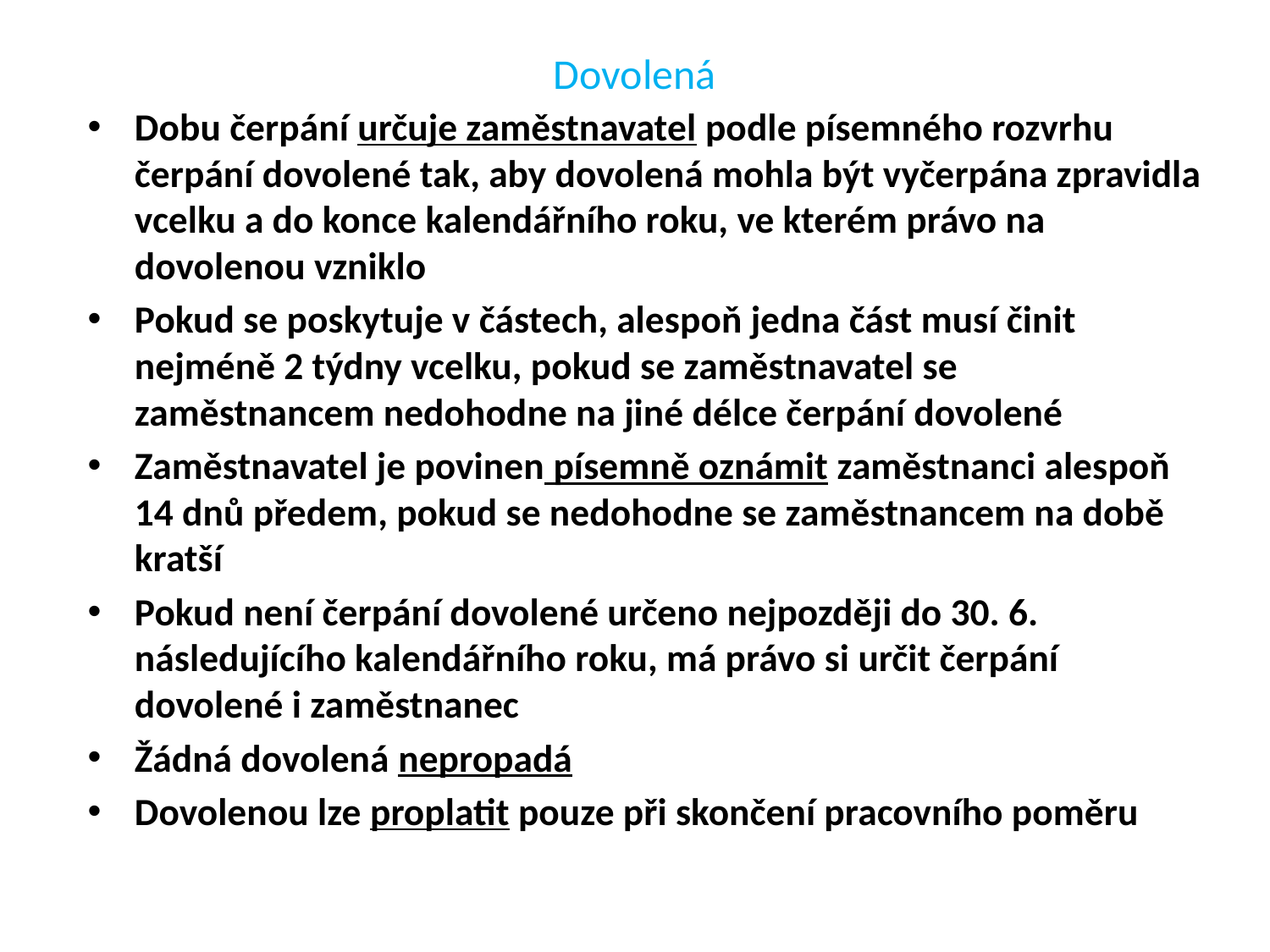

# Dovolená
Dobu čerpání určuje zaměstnavatel podle písemného rozvrhu čerpání dovolené tak, aby dovolená mohla být vyčerpána zpravidla vcelku a do konce kalendářního roku, ve kterém právo na dovolenou vzniklo
Pokud se poskytuje v částech, alespoň jedna část musí činit nejméně 2 týdny vcelku, pokud se zaměstnavatel se zaměstnancem nedohodne na jiné délce čerpání dovolené
Zaměstnavatel je povinen písemně oznámit zaměstnanci alespoň 14 dnů předem, pokud se nedohodne se zaměstnancem na době kratší
Pokud není čerpání dovolené určeno nejpozději do 30. 6. následujícího kalendářního roku, má právo si určit čerpání dovolené i zaměstnanec
Žádná dovolená nepropadá
Dovolenou lze proplatit pouze při skončení pracovního poměru